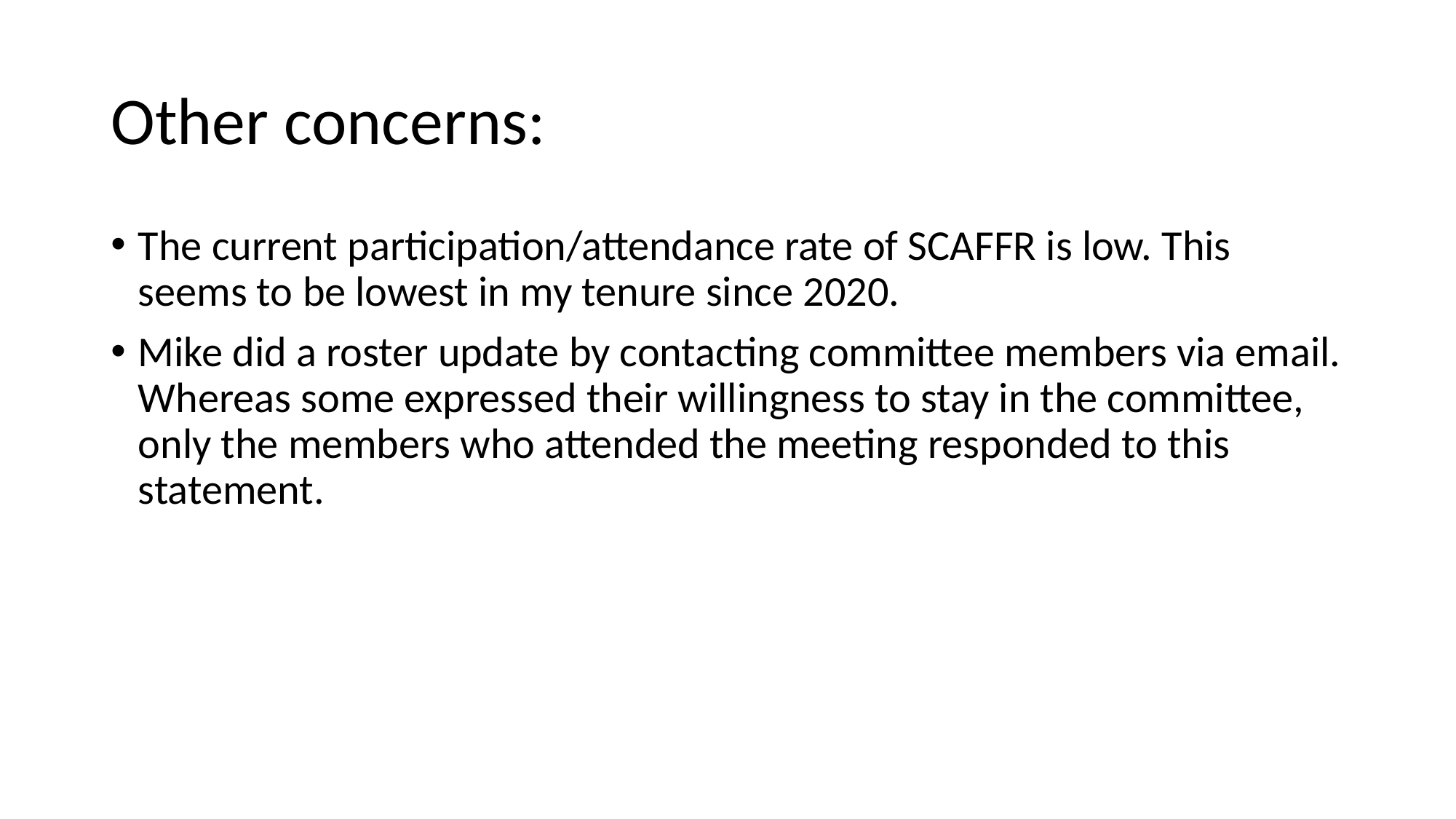

# Other concerns:
The current participation/attendance rate of SCAFFR is low. This seems to be lowest in my tenure since 2020.
Mike did a roster update by contacting committee members via email. Whereas some expressed their willingness to stay in the committee, only the members who attended the meeting responded to this statement.